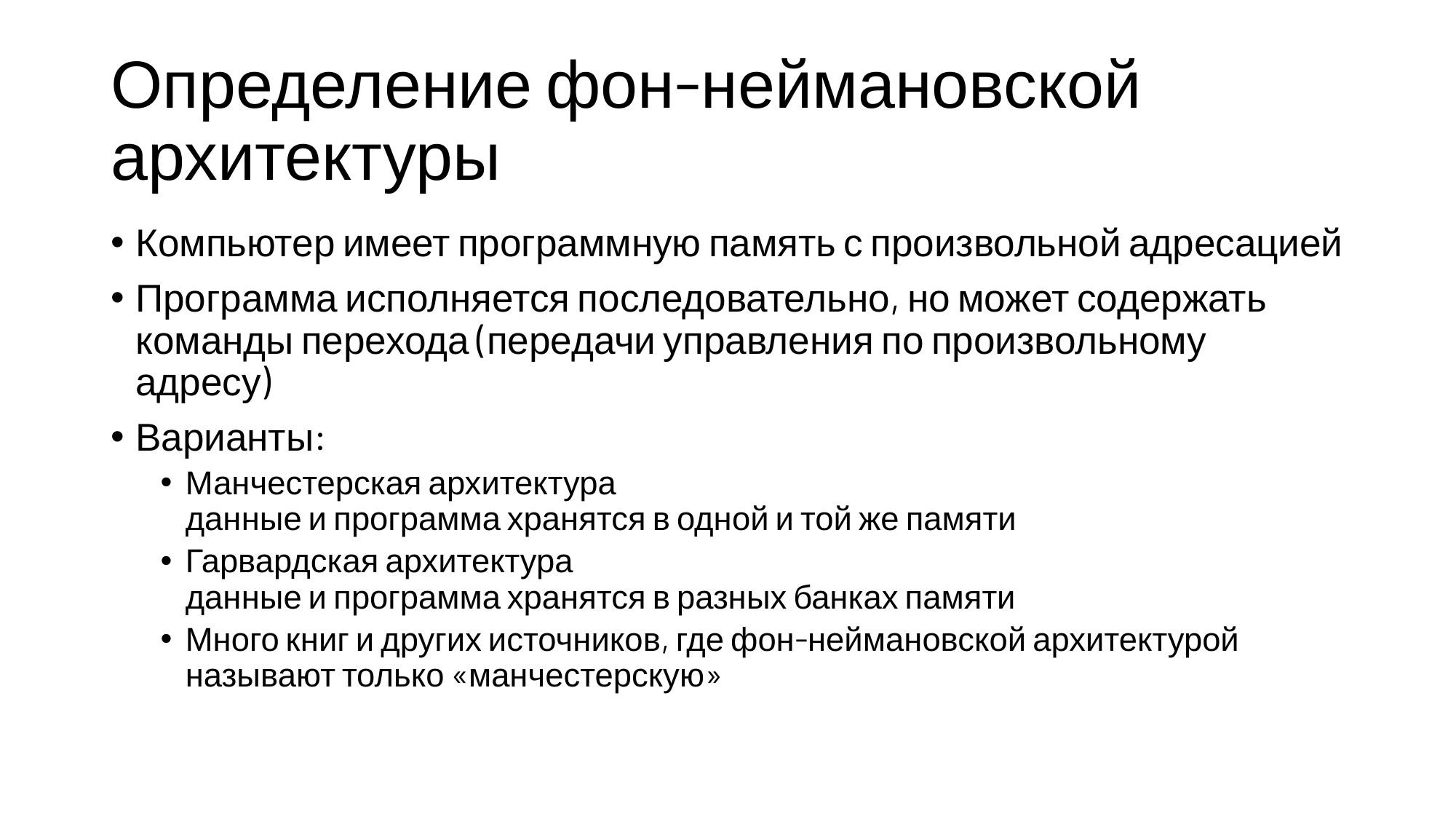

# Определение фон-неймановской архитектуры
Компьютер имеет программную память с произвольной адресацией
Программа исполняется последовательно, но может содержать команды перехода (передачи управления по произвольному адресу)
Варианты:
Манчестерская архитектура
данные и программа хранятся в одной и той же памяти
Гарвардская архитектура
данные и программа хранятся в разных банках памяти
Много книг и других источников, где фон-неймановской архитектурой называют только «манчестерскую»